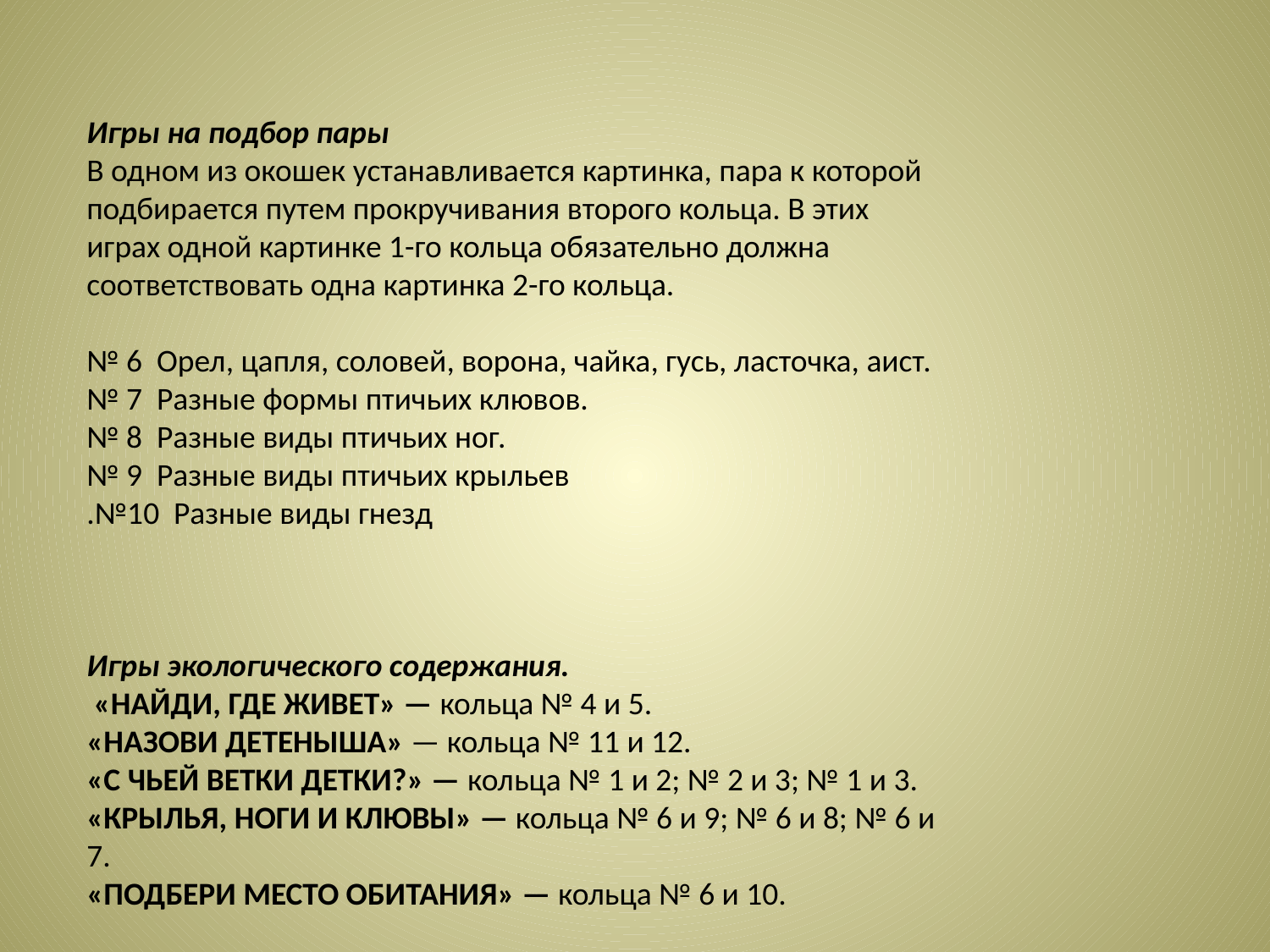

Игры на подбор пары
В одном из окошек устанавливается картинка, пара к которой подбирается путем прокручивания второго кольца. В этих играх одной картинке 1-го кольца обязательно должна соответствовать одна картинка 2-го кольца.

№ 6  Орел, цапля, соловей, ворона, чайка, гусь, ласточка, аист.
№ 7  Разные формы птичьих клювов.
№ 8  Разные виды птичьих ног.
№ 9  Разные виды птичьих крыльев
.№10  Разные виды гнезд

Игры экологического содержания.
 «НАЙДИ, ГДЕ ЖИВЕТ» — кольца № 4 и 5.
«НАЗОВИ ДЕТЕНЫША» — кольца № 11 и 12.
«С ЧЬЕЙ ВЕТКИ ДЕТКИ?» — кольца № 1 и 2; № 2 и 3; № 1 и 3.
«КРЫЛЬЯ, НОГИ И КЛЮВЫ» — кольца № 6 и 9; № 6 и 8; № 6 и 7.
«ПОДБЕРИ МЕСТО ОБИТАНИЯ» — кольца № 6 и 10.